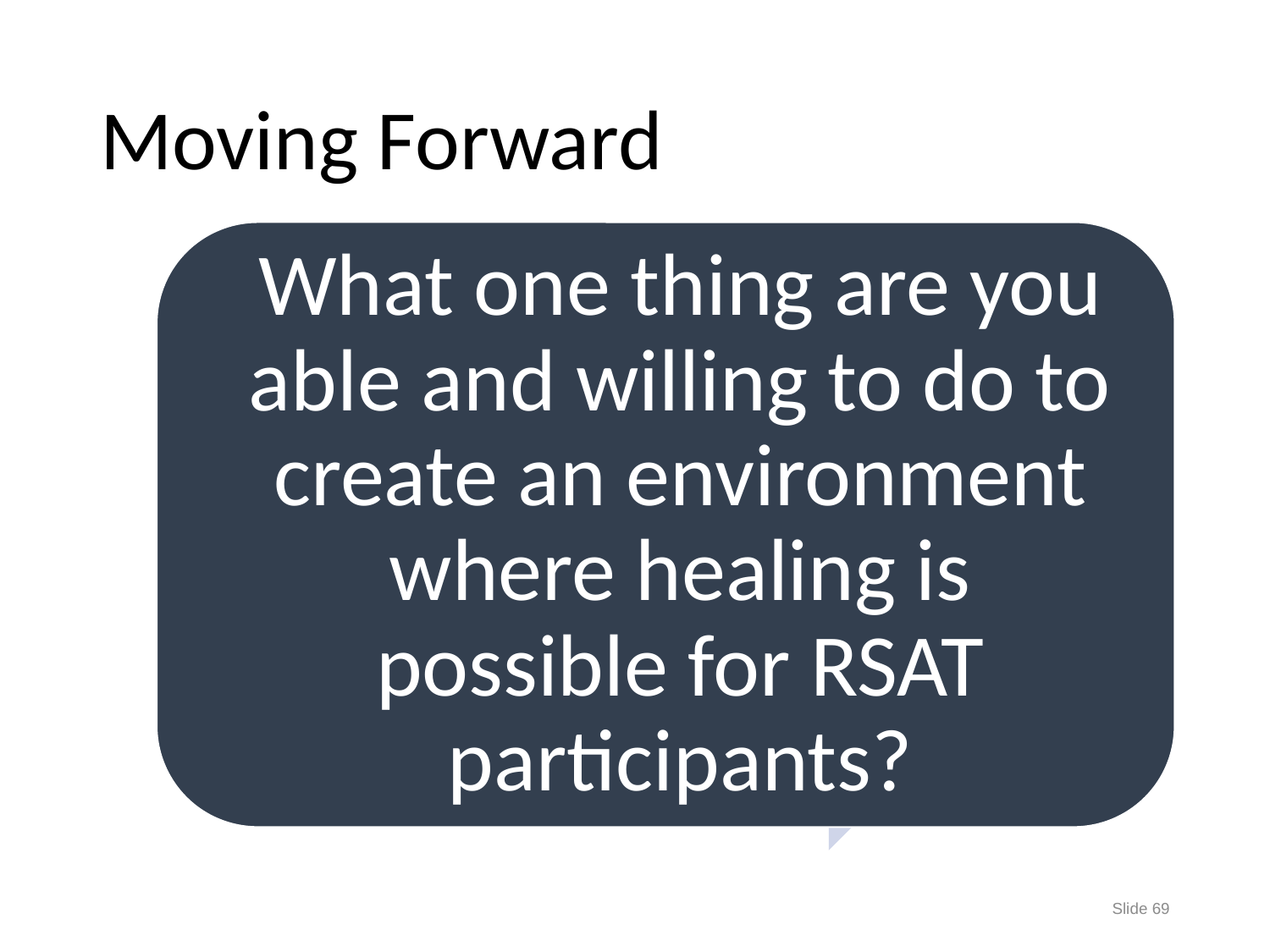

# Moving Forward
What one thing are you able and willing to do to create an environment where healing is possible for RSAT participants?
Slide 69